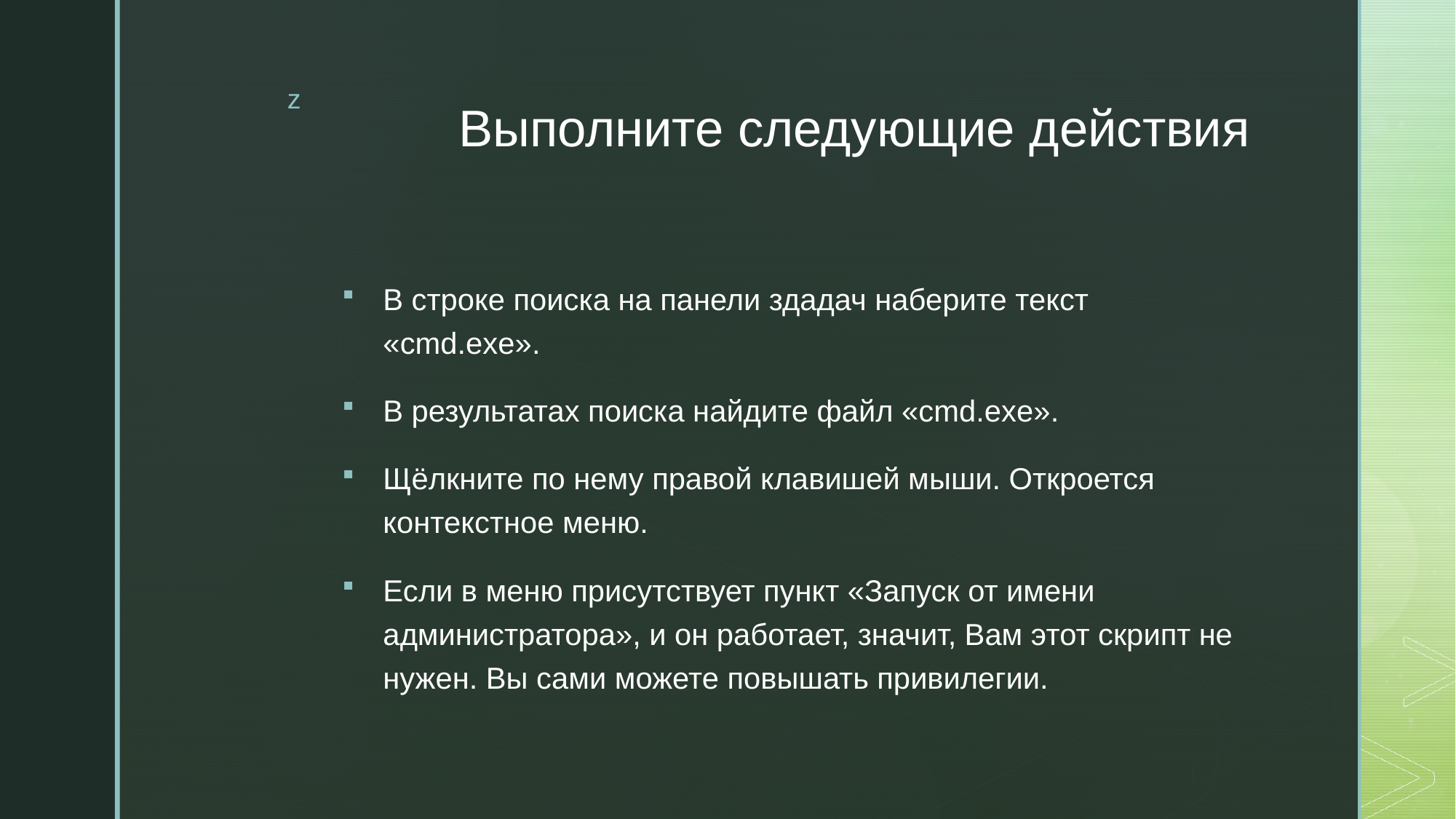

# Выполните следующие действия
В строке поиска на панели здадач наберите текст «cmd.exe».
В результатах поиска найдите файл «cmd.exe».
Щёлкните по нему правой клавишей мыши. Откроется контекстное меню.
Если в меню присутствует пункт «Запуск от имени администратора», и он работает, значит, Вам этот скрипт не нужен. Вы сами можете повышать привилегии.